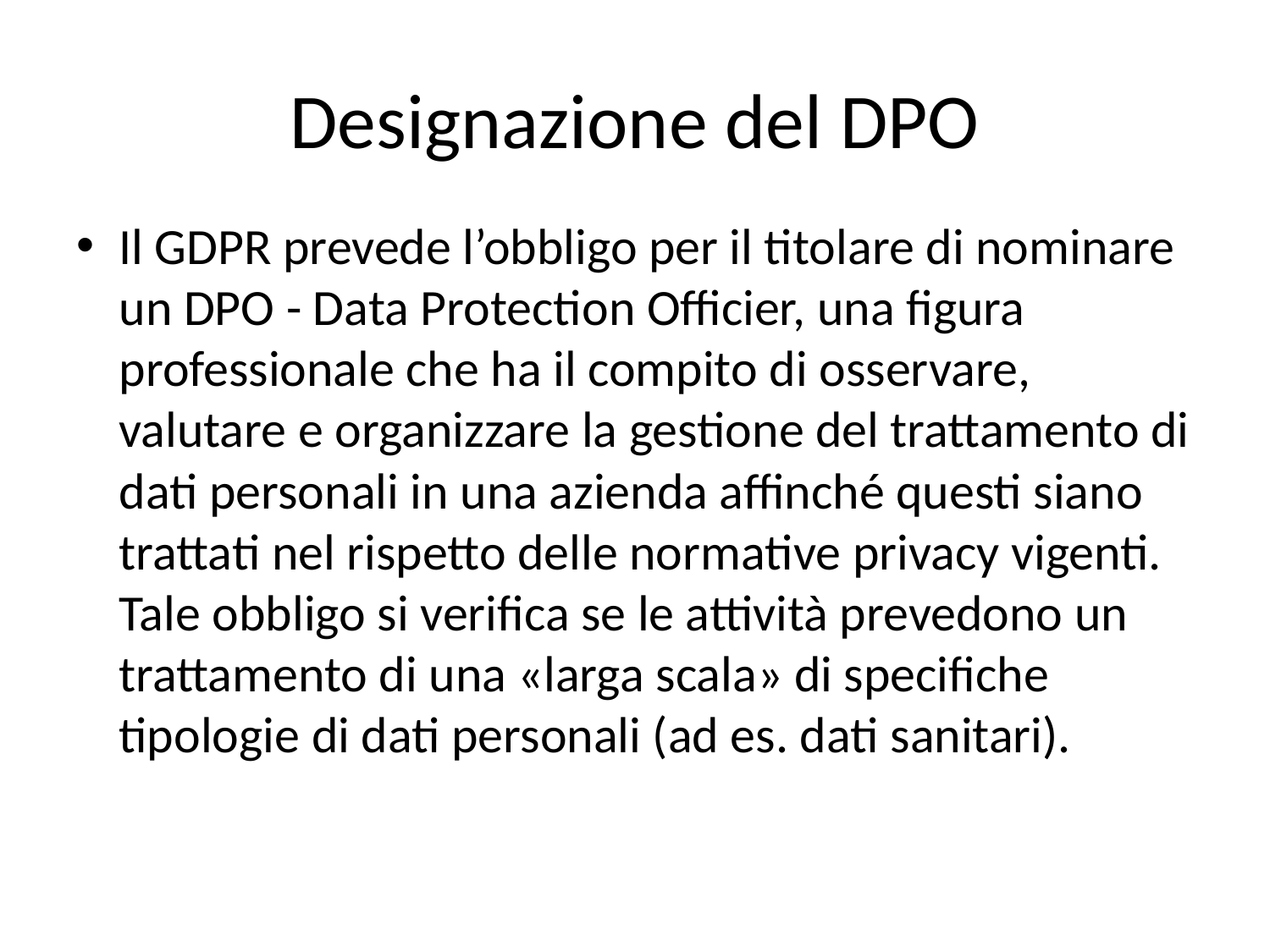

# Designazione del DPO
Il GDPR prevede l’obbligo per il titolare di nominare un DPO - Data Protection Officier, una figura professionale che ha il compito di osservare, valutare e organizzare la gestione del trattamento di dati personali in una azienda affinché questi siano trattati nel rispetto delle normative privacy vigenti. Tale obbligo si verifica se le attività prevedono un trattamento di una «larga scala» di specifiche tipologie di dati personali (ad es. dati sanitari).